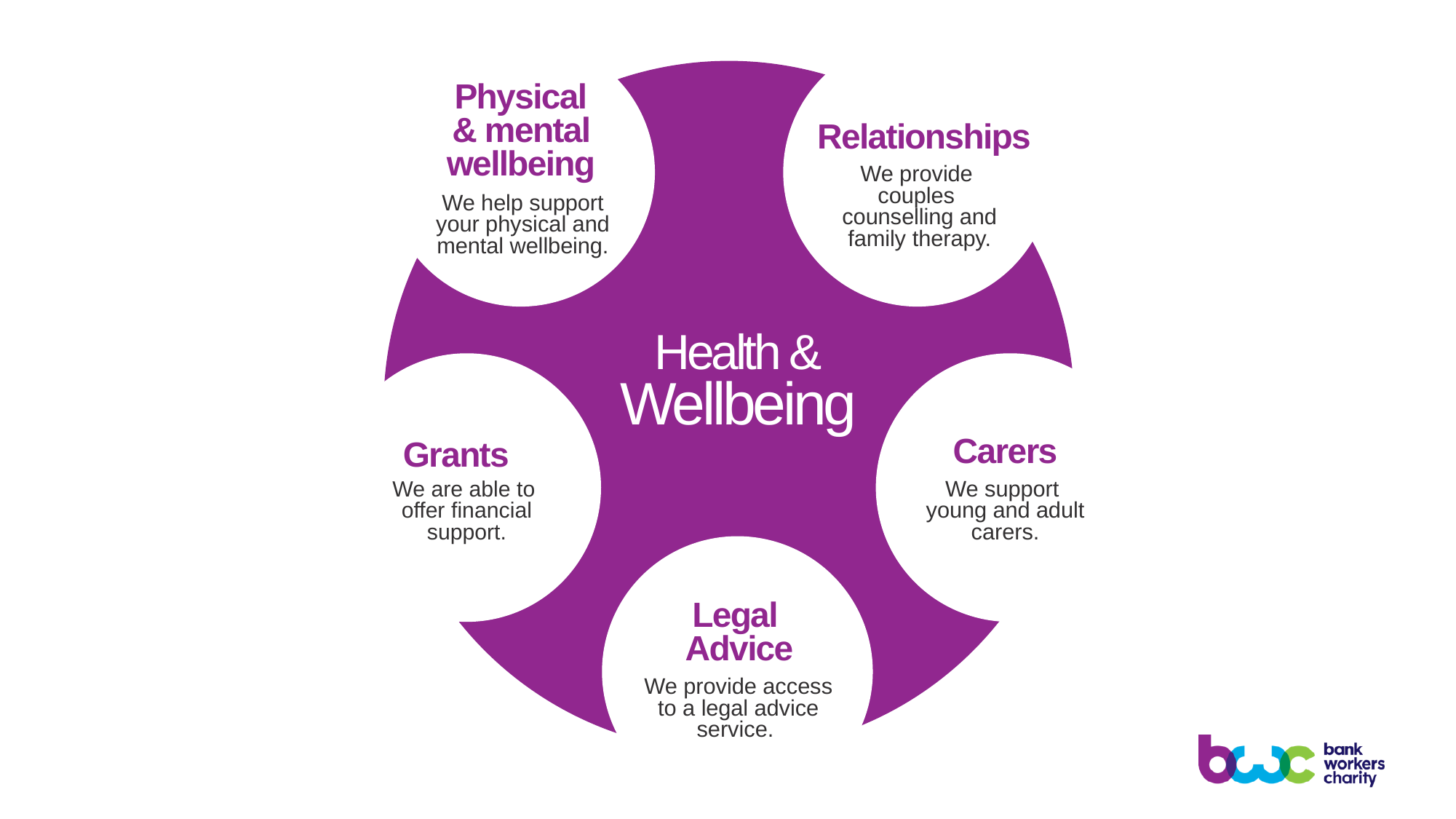

Physical
& mental wellbeing
Relationships
We provide
couples
counselling and family therapy.
We help support your physical and mental wellbeing.
Health &
Wellbeing

Grants
Carers
We support
young and adult carers.
We are able to
offer financial support.

Legal
Advice
We provide access to a legal advice service.